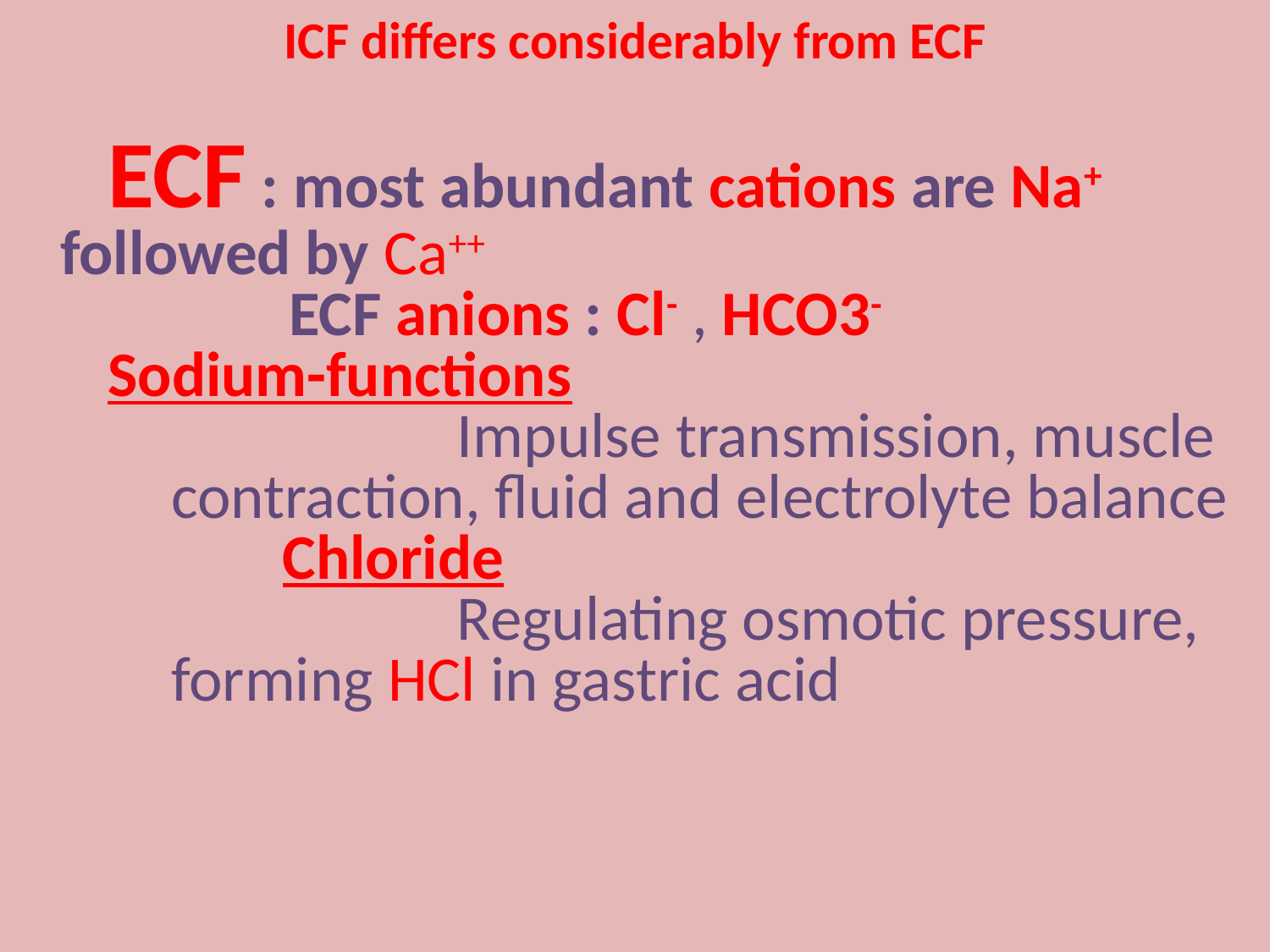

# ICF differs considerably from ECF

ECF : most abundant cations are Na+ followed by Ca++
             ECF anions : Cl- , HCO3-
Sodium-functions
Impulse transmission, muscle contraction, fluid and electrolyte balance
Chloride
Regulating osmotic pressure, forming HCl in gastric acid